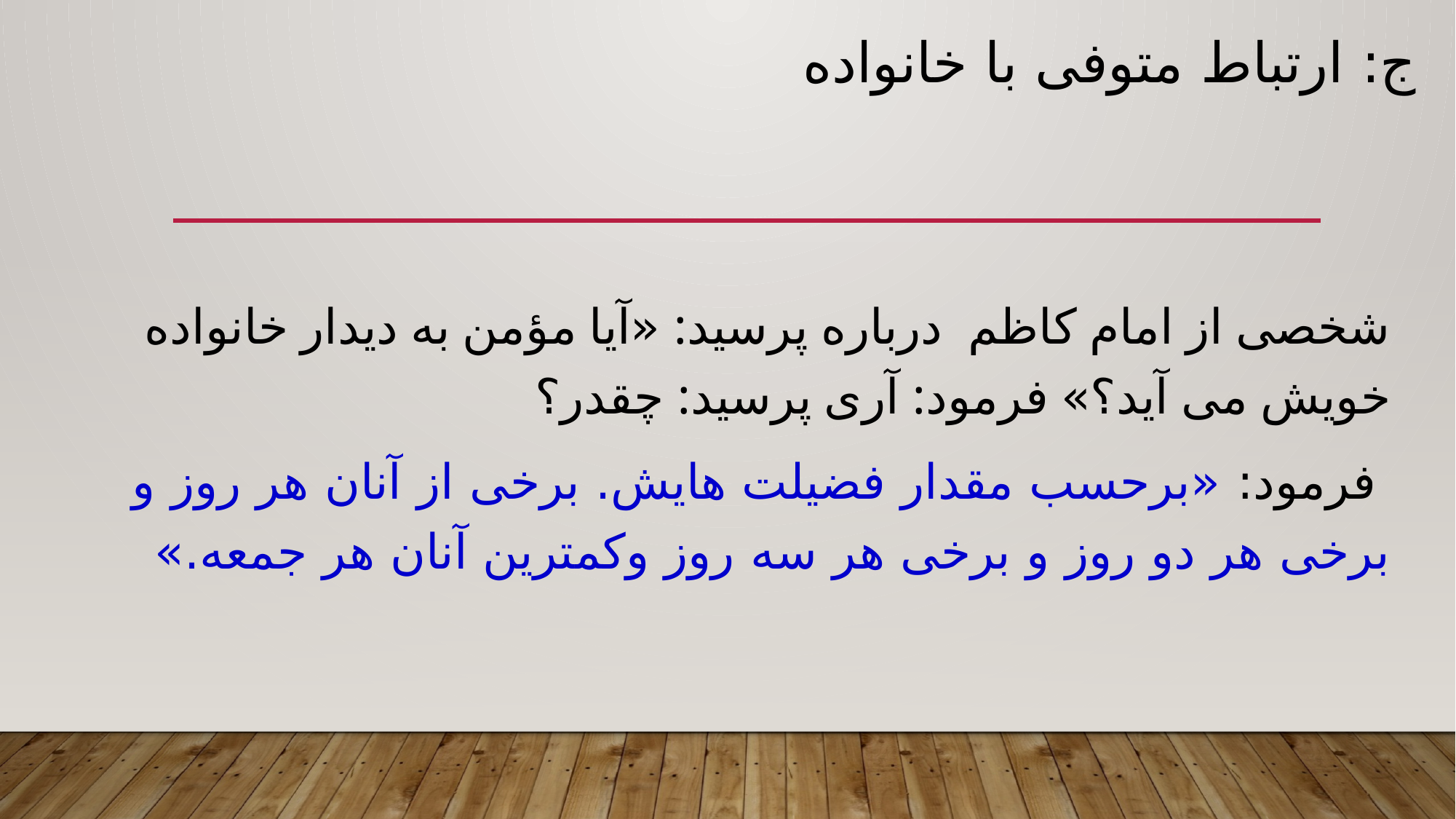

# ج: ارتباط متوفی با خانواده

شخصی از امام کاظم  درباره پرسید: «آیا مؤمن به دیدار خانواده خویش می آید؟» فرمود: آری پرسید: چقدر؟
 فرمود: «برحسب مقدار فضیلت هایش. برخی از آنان هر روز و برخی هر دو روز و برخی هر سه روز وکمترین آنان هر جمعه.»